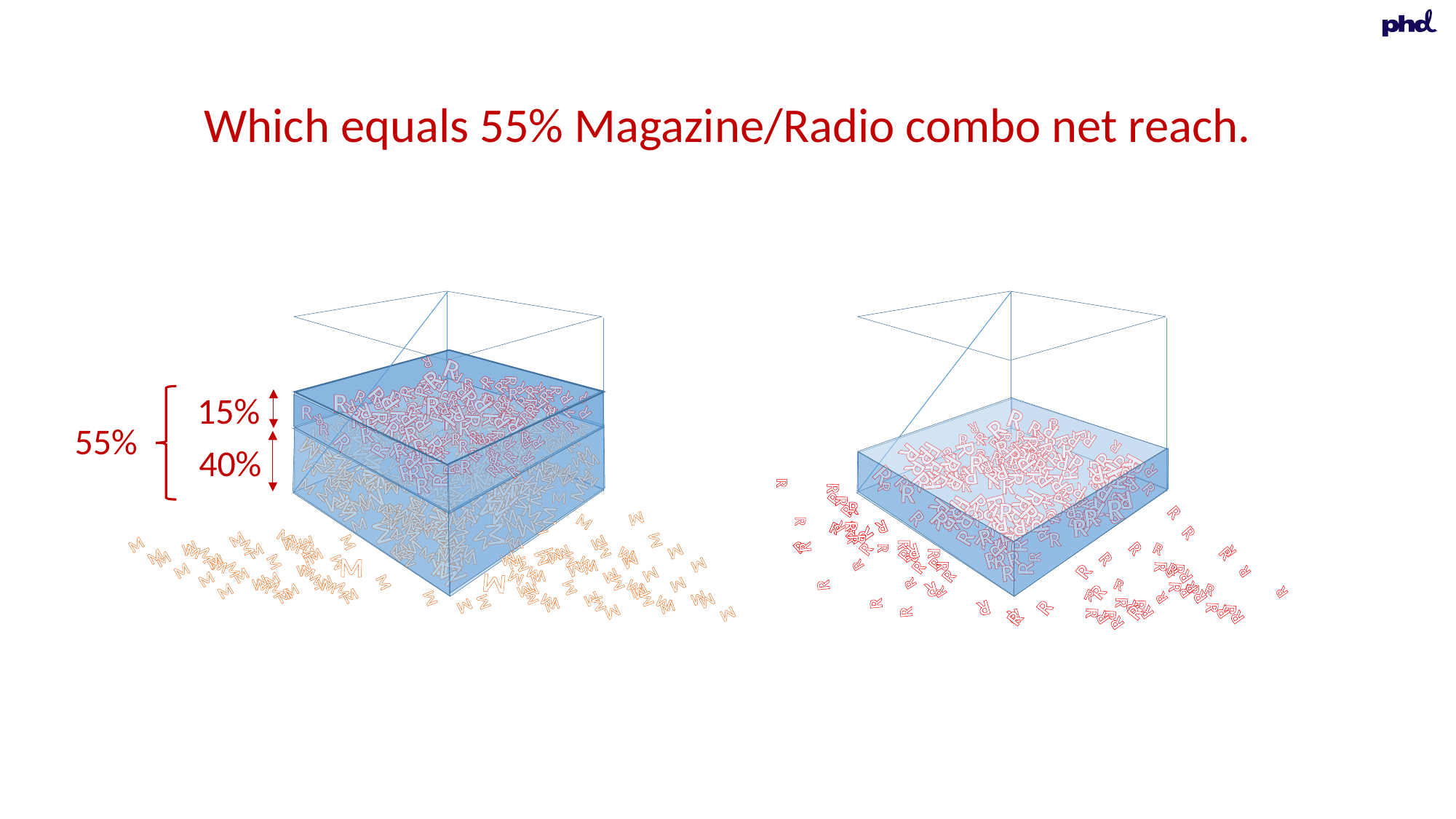

Which equals 55% Magazine/Radio combo net reach.

R
R
R
R
R
R
R

R
R
R
R
R
R
R
R
R
R
R
R
R
R
R
R
R
R
R
R
R
R
R
R
R
R
R
R
R
R
R
R
R
R
R
R
R
R
R
R
R
R
R
R
R
R
R
R
R
R
R
R
R
R
R
R
R
R
R
R
R
R
R
R
R
R
R
R
R
R
R
R
R
R
R
R

M
M
M
M

R
R
R
R
R
R
R
R
R
R
R
R
R
R
R
R
R
R
R
15%
40%
M
M
M
M
M
M
M
M
M
M
M
M
M
M
M
M
M
M
M
M
M
M
M
M
M
M
M
M
M
M
M
M
M
M
M
M
M
M
M
M
M
M
M
M

55%
R
R
R
R
R

R
R
R
R
R

M
M
M
M
M
M
M
M
M
M
M
M
M
M
M
M
M
M
M
M
M
M
M
M
M
M
M
M
M
R
R
R
R
R
R
R
R
R
R
R
R
R
R
R
R
R
R
R
M
M
M
M
M
M
M
M
M
M
M
R
M
M
M
M
M
M
M
M
R
R
R
R
R
R
R
R
R
R
R
R
R
R
R
R
R
R
R
R
R
R
R
R
R
R
R
R
R
R
R
R
R
R
R
R
R
R
R
R
R
R
R
R
R
R
R
R
R
R
R
R
R
R
R
R
R
R
R
R
R
R
R
R
R
R
R
R
R
R
R
R
R
R
R
R

M
M
M
M
M
M
M
M
M
M
M
M
M
R
R
R
R
R
R
R
R
R
R
R
R
R
R
R
R
R
R
R

M
M
M
M
M
M
M
M
M
M
M
M
M
M
M
M
M
M
M
M
M
M
M
M
M
M
M
M
M
M
M
M
M
M
M
M
M
M
M
M
M
M
M
M
M
M
M
M
M
M
M
M
M
M
M
M
M
M
M
M
R
R
R
R
R
R
R
R
R
R
R
R
R
R
R
R
R
R
R
M
M
M
M
M
M
M
M
M
M
M
M
M
M

R

M
M
M
M
M
M
M
M
M
M
M
M
M
M
M
M
M
M
M
M
M
M
M
M
M
M
M
M
M
M
M
M
M
M
M
M
M
M
R
R
R
R
R
R
R
R
R
R
R
R
R
R
R
R
R
R
R
R
R
R
R
R
R
R
R
R
R
R
R
R
R
R
R
R
R
R
R
R
R
R
R
R
R
R
R
R
R
R
R
R
R
R
R
R
R
R
R
R
R
M
M
M
M
M
R
R
R
R
R
R
R
R
R
R
R
R
M
M
M
M
M
M
M
M
M
M
M
M
M
M
M
M
M
M
M
M
M
M
M
M
R
R
R
R
R
R
R
R
M
M
M
M
M
M
M
M
M
M
M
M
M
M
M
M
M
M
M
R
R
R
R
R
R
R
R
R
R
R
R
R
R
R
R
R
R
R
R
R
R
R
R
R
R
R
R
R
R
R
R
R
R
R
R
R
R
R
R
R
R
R
R
R
R
R
R
R
R
R
R
R
R
R
R
R
R
R
R
R
R
R
R
R
R
R
R
R
R
R
R
R
R
R
R
R
R
R
R
R
R
R
M
M
M
M
M
M
M
M
M
M
M
M
M
M
M
M
M
M
M
M
M
M
M
M
M
M
M
M
M
M
M
M
M
M
M
M
M
M
M
M
M
M
M
M
M
M
M
M
M
M
M
M
M
M
M
M
M
M
M
M
M
M
M
M
M
M
M
M
M
M
M
M
M
M
M
M
M
M
M
M
M
M
M
M
M
M
M
M
M